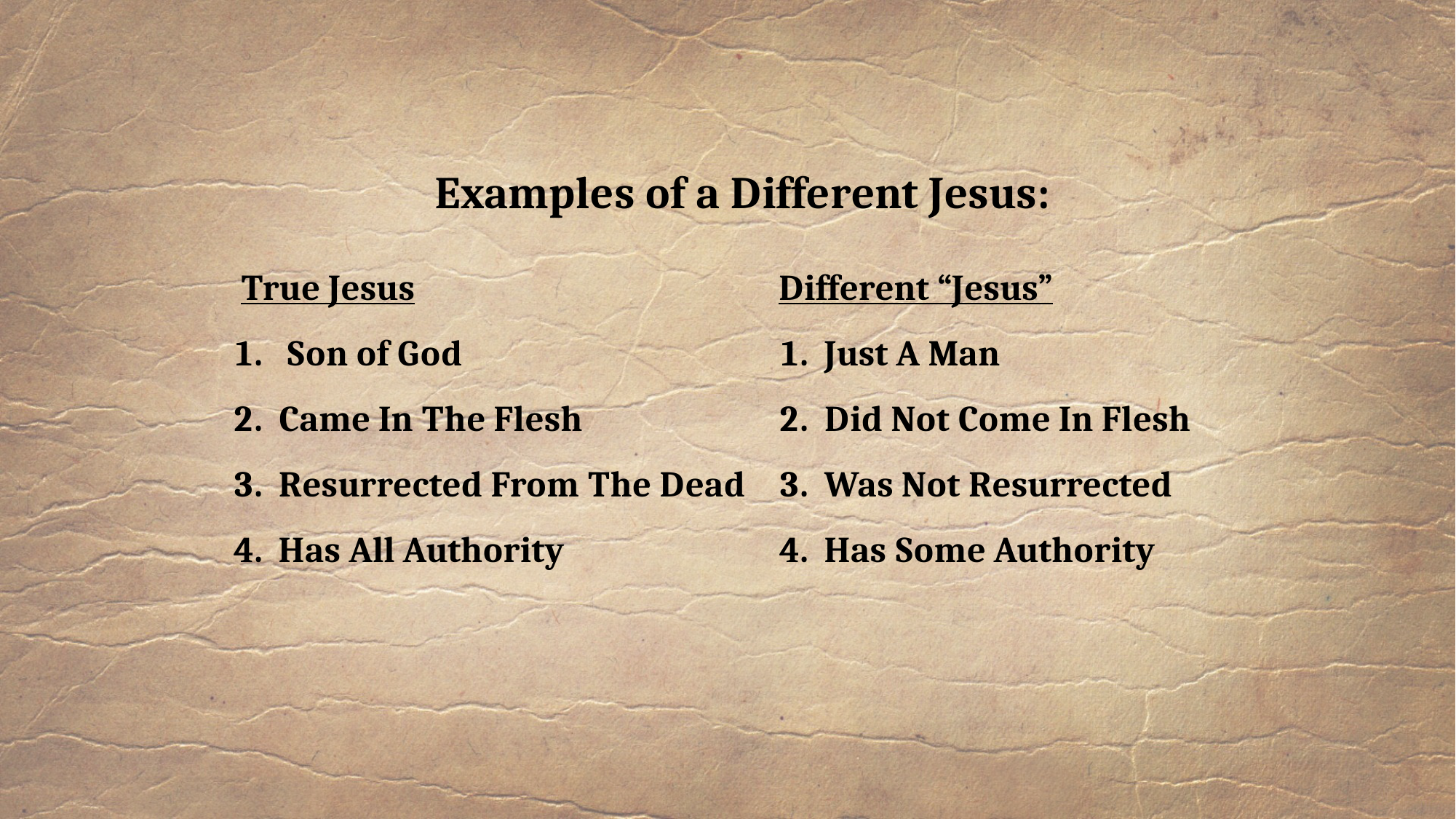

Examples of a Different Jesus:

 True Jesus				Different “Jesus”
1.   Son of God			1.  Just A Man
2.  Came In The Flesh		2.  Did Not Come In Flesh
3.  Resurrected From The Dead	3.  Was Not Resurrected
4.  Has All Authority		4.  Has Some Authority